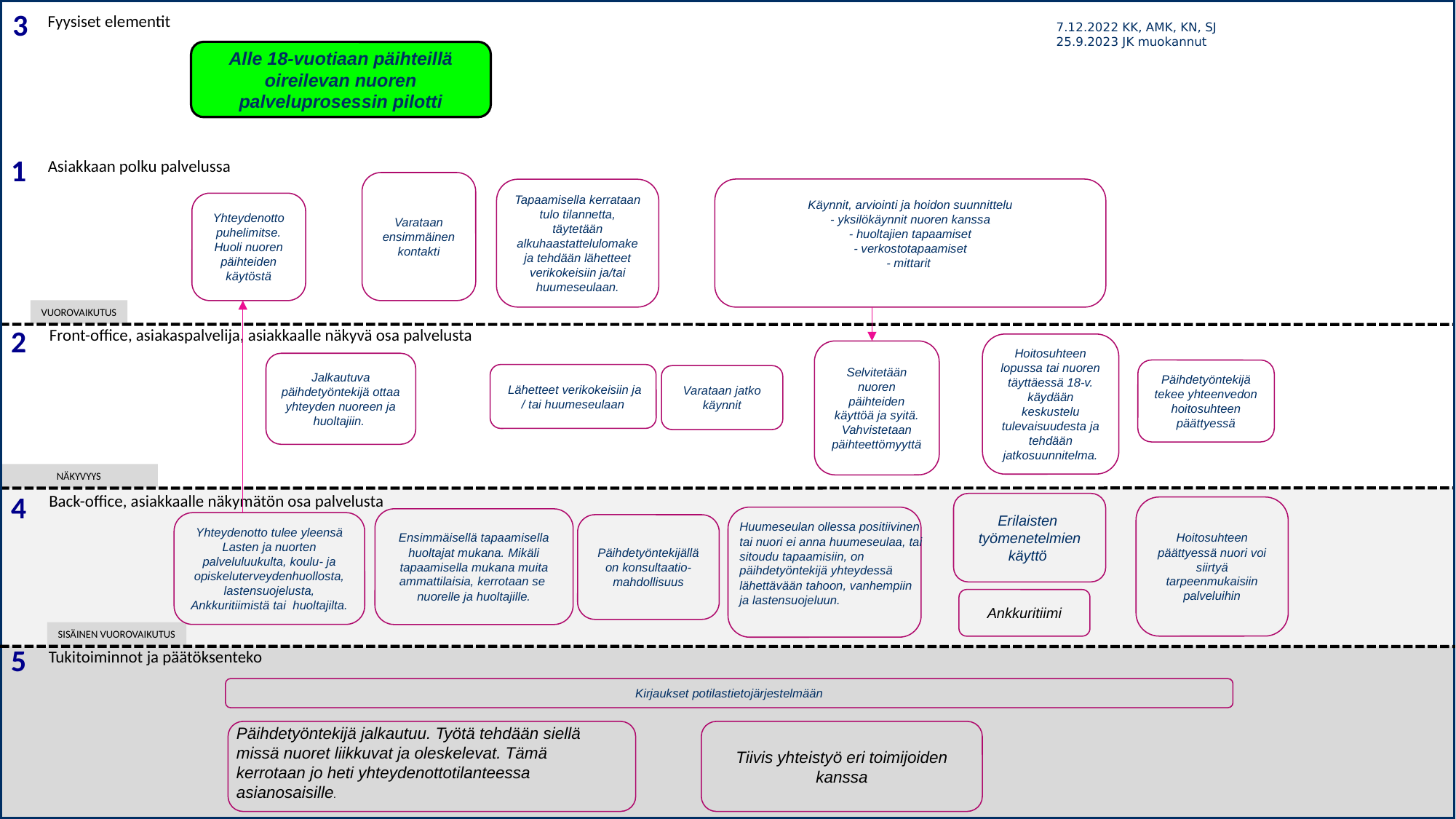

7.12.2022 KK, AMK, KN, SJ
25.9.2023 JK muokannut
Alle 18-vuotiaan päihteillä oireilevan nuoren palveluprosessin pilotti
Varataan ensimmäinen
kontakti
Käynnit, arviointi ja hoidon suunnittelu
- yksilökäynnit nuoren kanssa
- huoltajien tapaamiset
- verkostotapaamiset
- mittarit

Tapaamisella kerrataan tulo tilannetta, täytetään alkuhaastattelulomake ja tehdään lähetteet verikokeisiin ja/tai huumeseulaan.
Yhteydenotto puhelimitse. Huoli nuoren päihteiden käytöstä
Hoitosuhteen lopussa tai nuoren täyttäessä 18-v. käydään keskustelu tulevaisuudesta ja tehdään jatkosuunnitelma.
Selvitetään nuoren päihteiden käyttöä ja syitä.
Vahvistetaan päihteettömyyttä
Jalkautuva päihdetyöntekijä ottaa yhteyden nuoreen ja huoltajiin.
Päihdetyöntekijä tekee yhteenvedon hoitosuhteen päättyessä
 Lähetteet verikokeisiin ja / tai huumeseulaan
Varataan jatko käynnit
Erilaisten
työmenetelmien käyttö
Hoitosuhteen päättyessä nuori voi siirtyä tarpeenmukaisiin palveluihin

Ensimmäisellä tapaamisella huoltajat mukana. Mikäli tapaamisella mukana muita ammattilaisia, kerrotaan se  nuorelle ja huoltajille.
Yhteydenotto tulee yleensä Lasten ja nuorten palveluluukulta, koulu- ja opiskeluterveydenhuollosta, lastensuojelusta, Ankkuritiimistä tai  huoltajilta.
Huumeseulan ollessa positiivinen tai nuori ei anna huumeseulaa, tai sitoudu tapaamisiin, on päihdetyöntekijä yhteydessä lähettävään tahoon, vanhempiin ja lastensuojeluun.
Päihdetyöntekijällä on konsultaatio-mahdollisuus
Ankkuritiimi
Kirjaukset potilastietojärjestelmään
Päihdetyöntekijä jalkautuu. Työtä tehdään siellä missä nuoret liikkuvat ja oleskelevat. Tämä kerrotaan jo heti yhteydenottotilanteessa asianosaisille.

Tiivis yhteistyö eri toimijoiden kanssa